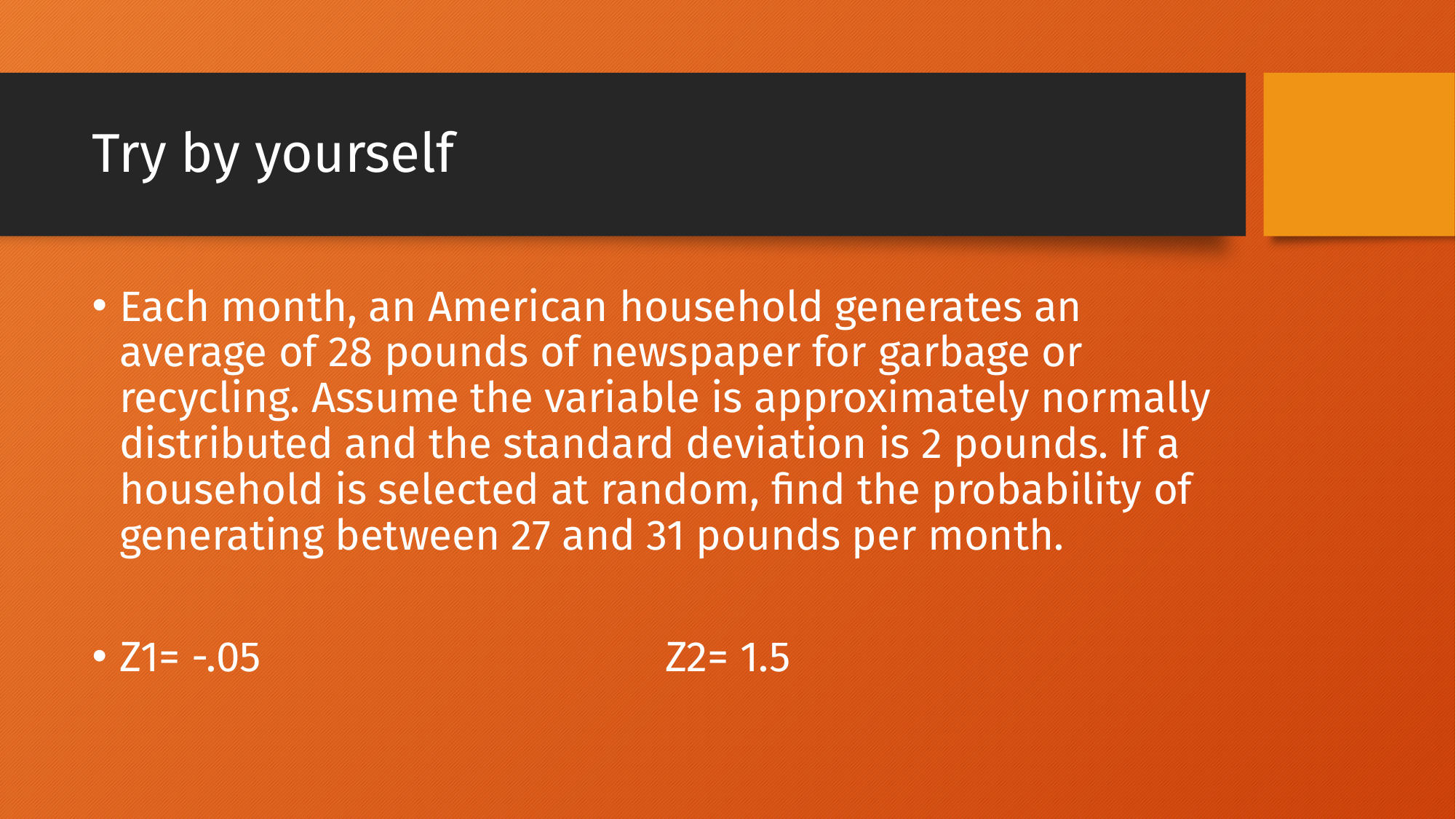

# Try by yourself
Each month, an American household generates an average of 28 pounds of newspaper for garbage or recycling. Assume the variable is approximately normally distributed and the standard deviation is 2 pounds. If a household is selected at random, find the probability of generating between 27 and 31 pounds per month.

Z1= -.05				Z2= 1.5